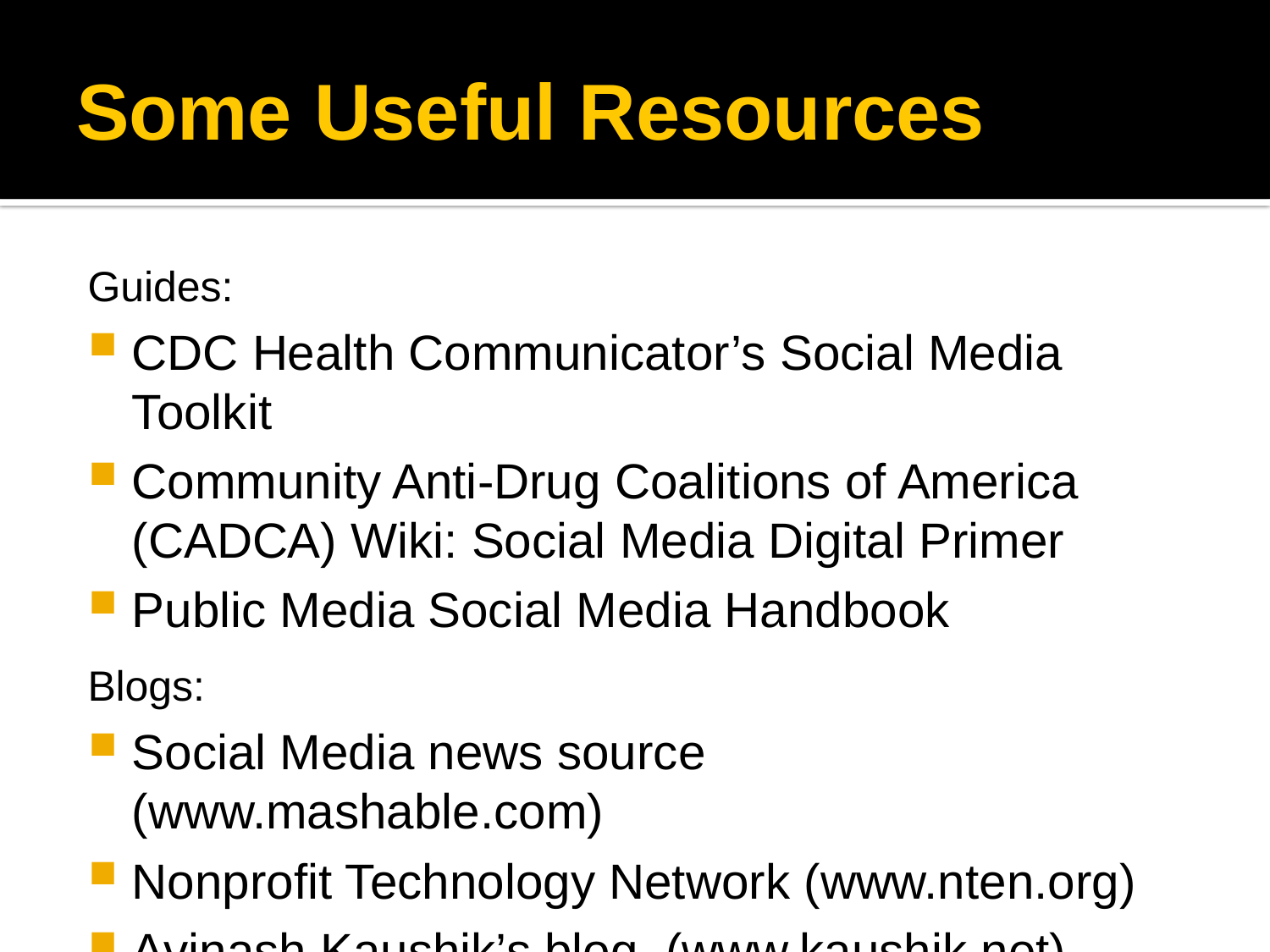

# Some Useful Resources
Guides:
CDC Health Communicator’s Social Media Toolkit
Community Anti-Drug Coalitions of America (CADCA) Wiki: Social Media Digital Primer
Public Media Social Media Handbook
Blogs:
Social Media news source  (www.mashable.com)
Nonprofit Technology Network (www.nten.org)
Avinash Kaushik’s blog  (www.kaushik.net)